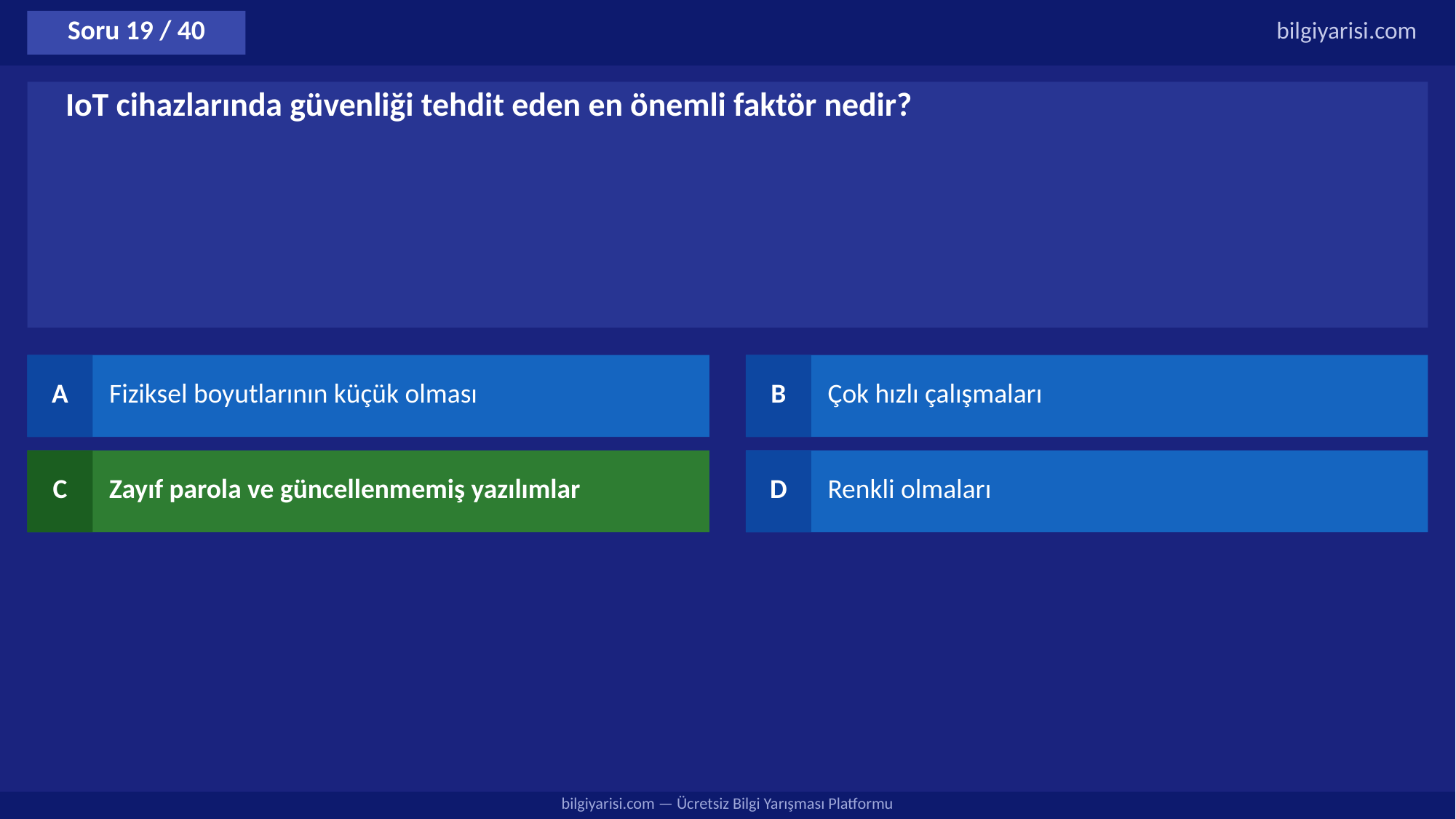

Soru 19 / 40
bilgiyarisi.com

IoT cihazlarında güvenliği tehdit eden en önemli faktör nedir?

A
Fiziksel boyutlarının küçük olması

B
Çok hızlı çalışmaları

C
Zayıf parola ve güncellenmemiş yazılımlar

D
Renkli olmaları
bilgiyarisi.com — Ücretsiz Bilgi Yarışması Platformu